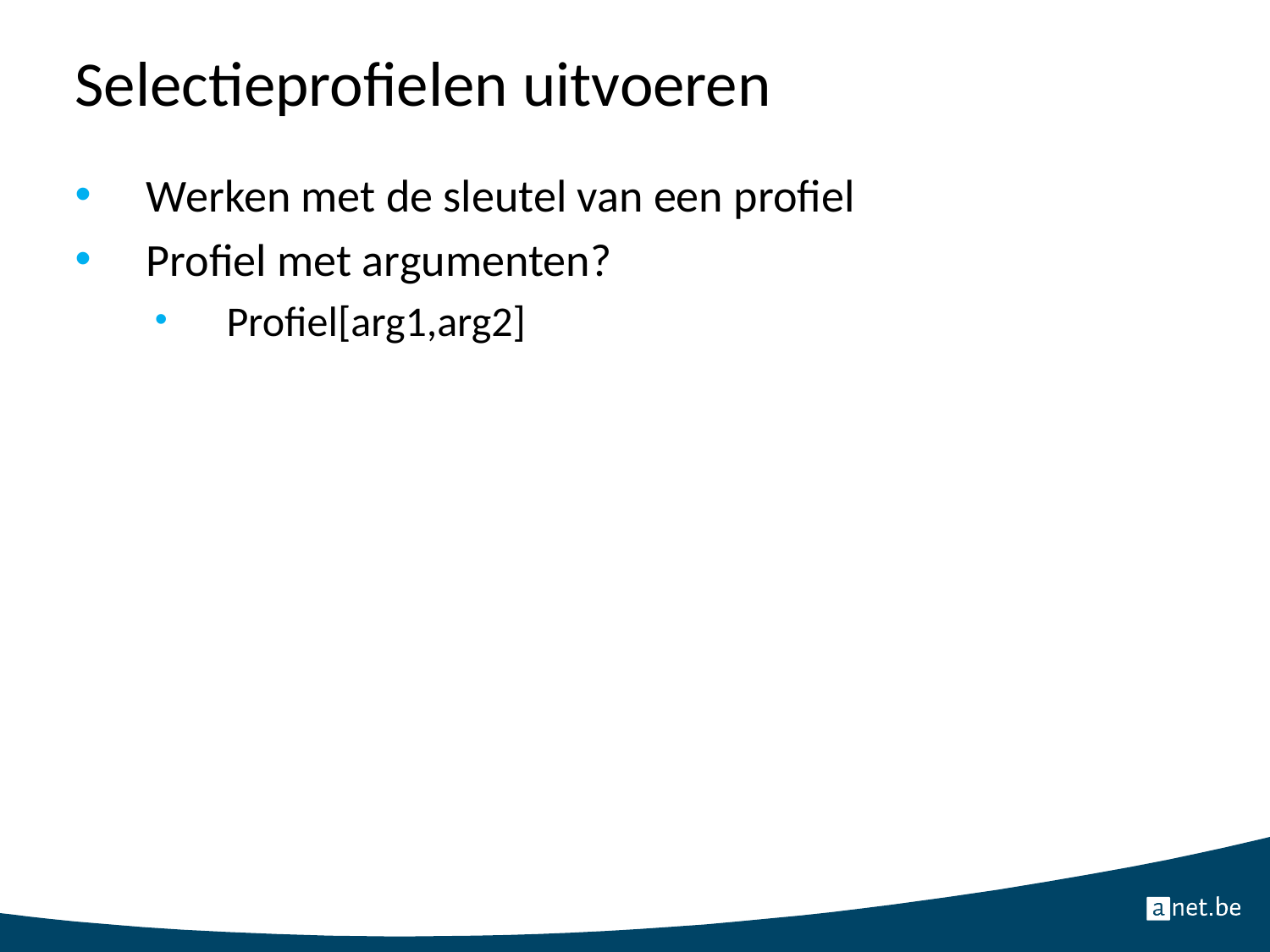

# Selectieprofielen uitvoeren
Werken met de sleutel van een profiel
Profiel met argumenten?
Profiel[arg1,arg2]